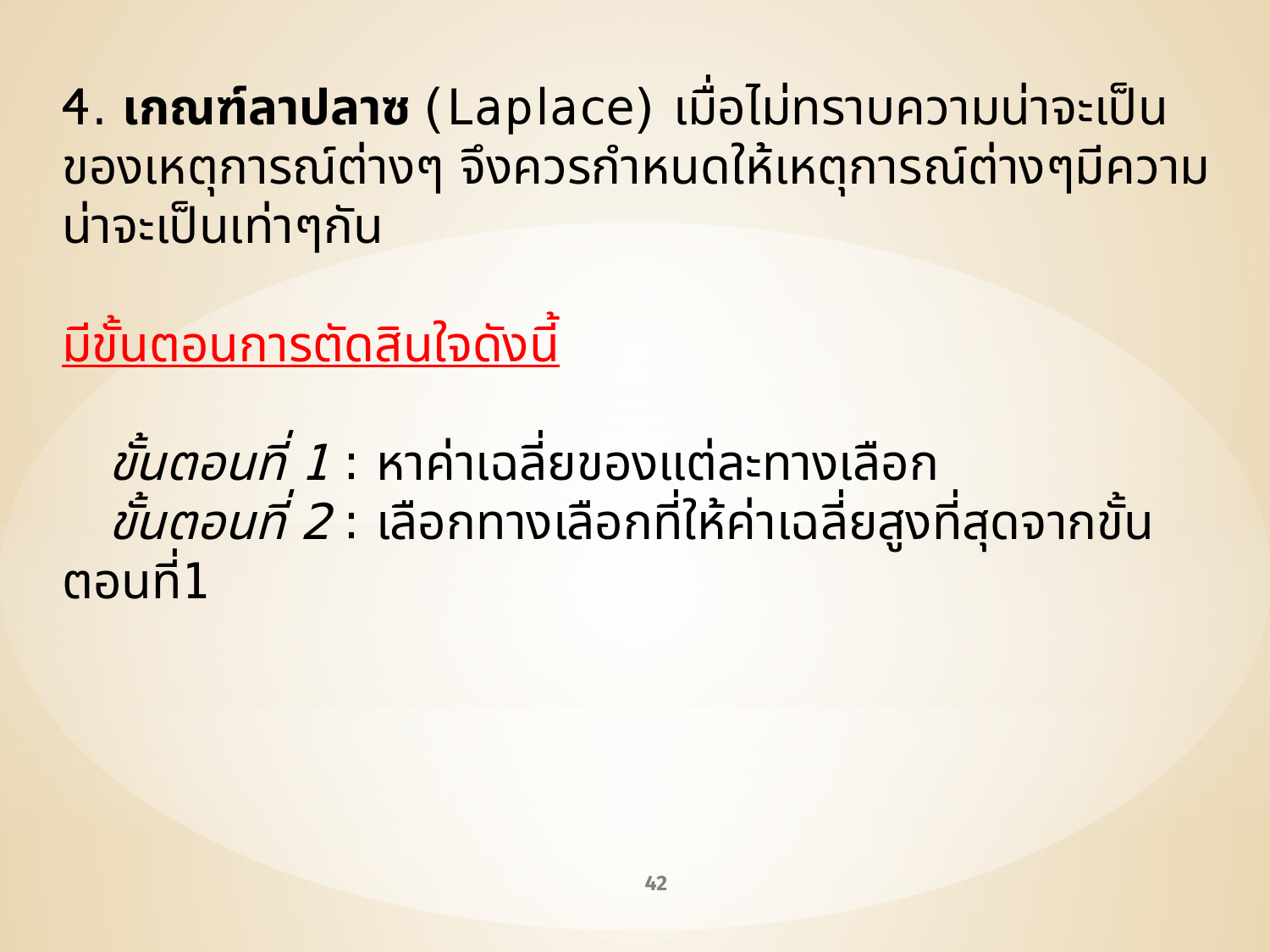

4. เกณฑ์ลาปลาซ (Laplace) เมื่อไม่ทราบความน่าจะเป็นของเหตุการณ์ต่างๆ จึงควรกำหนดให้เหตุการณ์ต่างๆมีความน่าจะเป็นเท่าๆกัน

มีขั้นตอนการตัดสินใจดังนี้

   ขั้นตอนที่ 1 : หาค่าเฉลี่ยของแต่ละทางเลือก
   ขั้นตอนที่ 2 : เลือกทางเลือกที่ให้ค่าเฉลี่ยสูงที่สุดจากขั้นตอนที่1

42